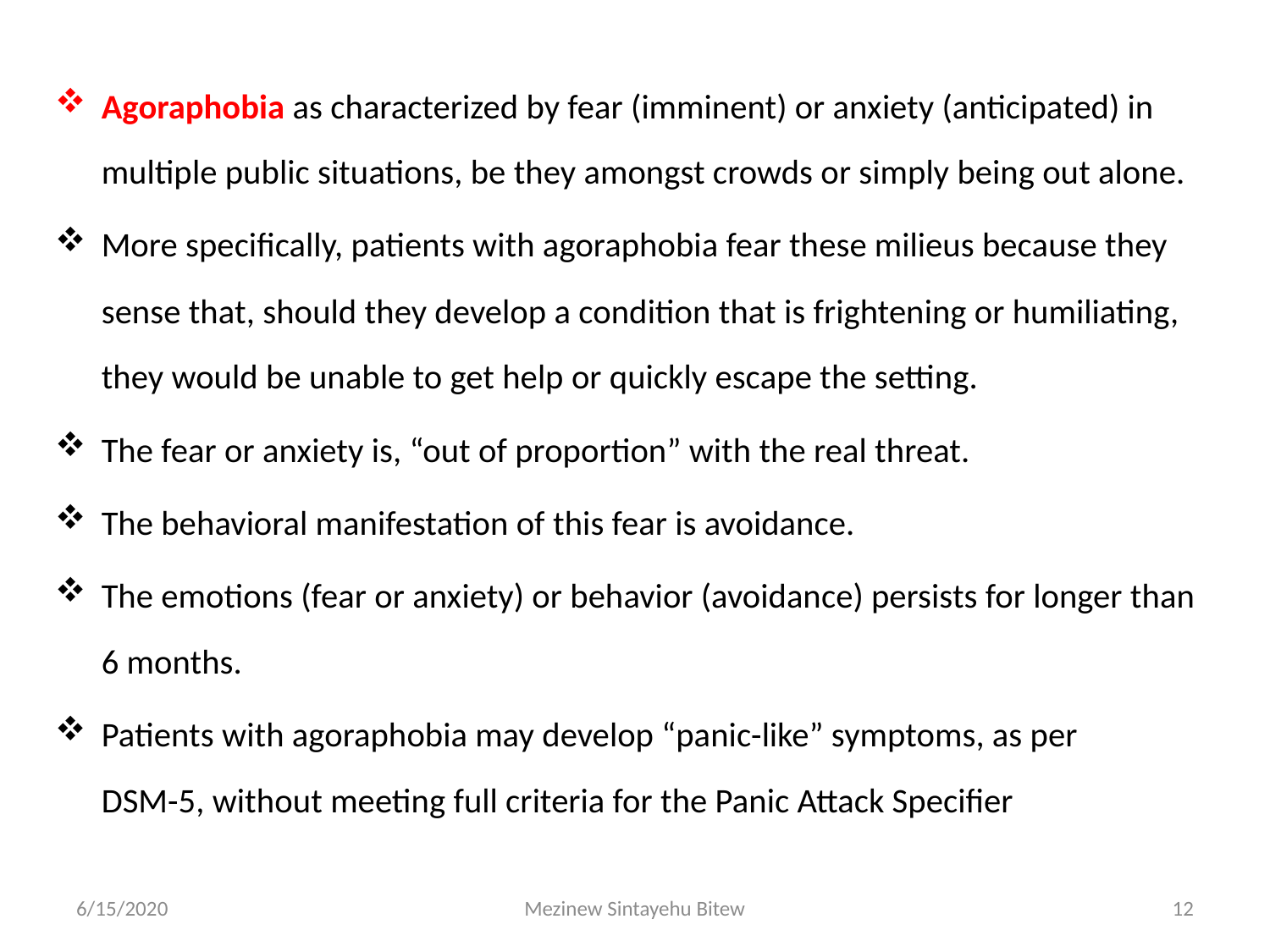

Agoraphobia as characterized by fear (imminent) or anxiety (anticipated) in multiple public situations, be they amongst crowds or simply being out alone.
More specifically, patients with agoraphobia fear these milieus because they sense that, should they develop a condition that is frightening or humiliating, they would be unable to get help or quickly escape the setting.
The fear or anxiety is, “out of proportion” with the real threat.
The behavioral manifestation of this fear is avoidance.
The emotions (fear or anxiety) or behavior (avoidance) persists for longer than 6 months.
Patients with agoraphobia may develop “panic-like” symptoms, as per
DSM-5, without meeting full criteria for the Panic Attack Specifier
6/15/2020
Mezinew Sintayehu Bitew
12